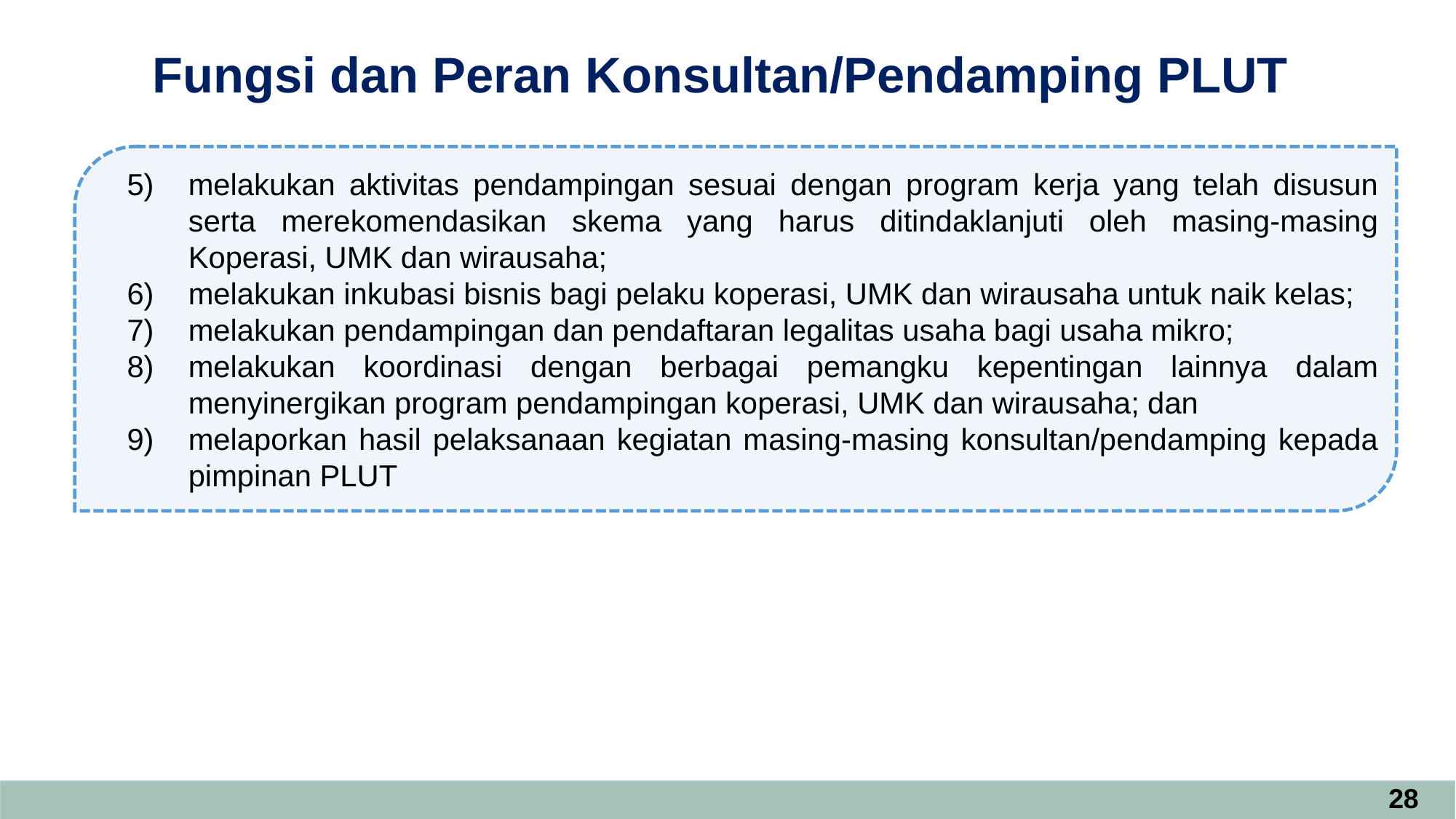

Fungsi dan Peran Konsultan/Pendamping PLUT
melakukan aktivitas pendampingan sesuai dengan program kerja yang telah disusun serta merekomendasikan skema yang harus ditindaklanjuti oleh masing-masing Koperasi, UMK dan wirausaha;
melakukan inkubasi bisnis bagi pelaku koperasi, UMK dan wirausaha untuk naik kelas;
melakukan pendampingan dan pendaftaran legalitas usaha bagi usaha mikro;
melakukan koordinasi dengan berbagai pemangku kepentingan lainnya dalam menyinergikan program pendampingan koperasi, UMK dan wirausaha; dan
melaporkan hasil pelaksanaan kegiatan masing-masing konsultan/pendamping kepada pimpinan PLUT
28